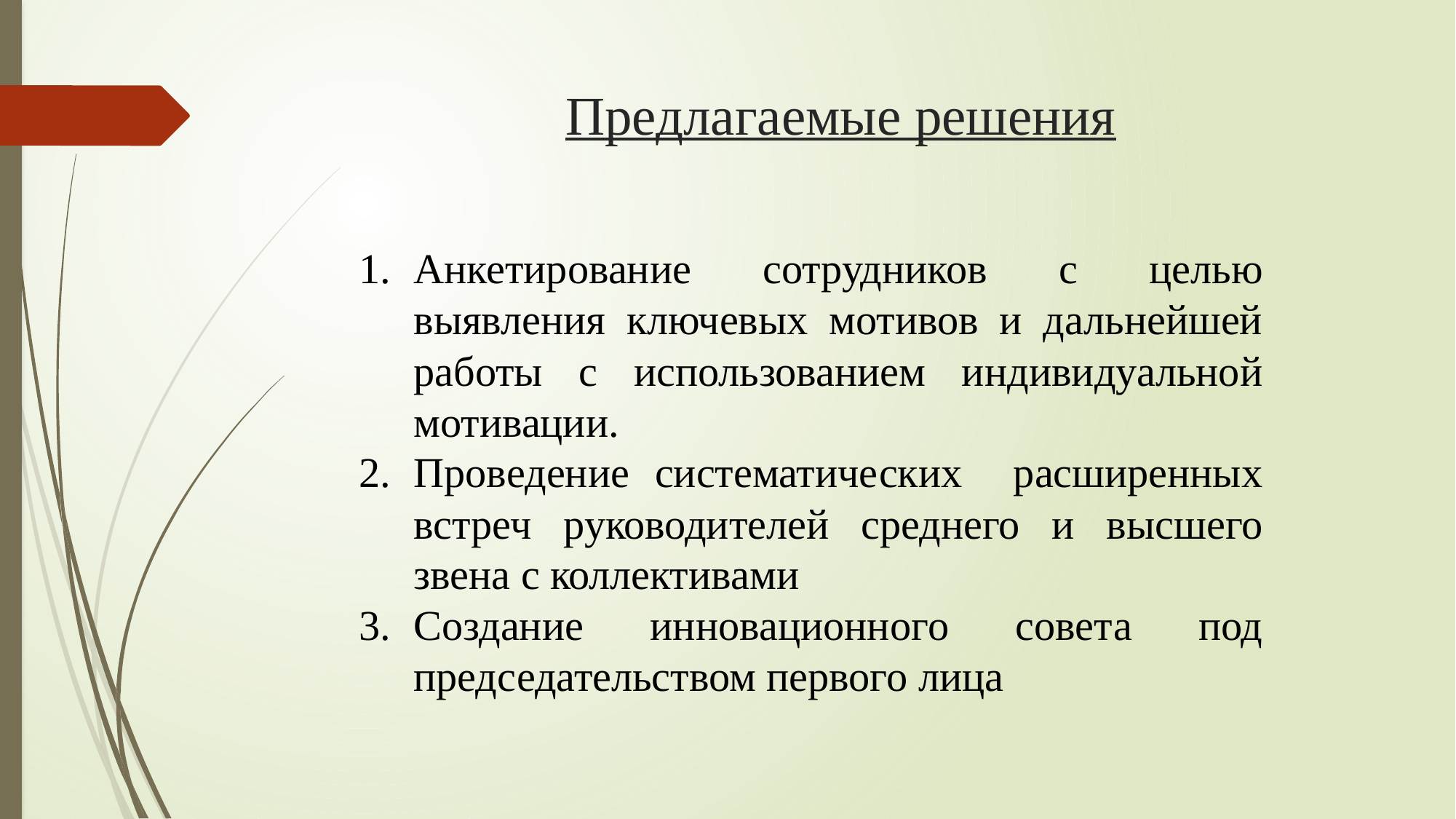

# Предлагаемые решения
Анкетирование сотрудников с целью выявления ключевых мотивов и дальнейшей работы с использованием индивидуальной мотивации.
Проведение систематических  расширенных встреч руководителей среднего и высшего звена с коллективами
Создание инновационного совета под председательством первого лица